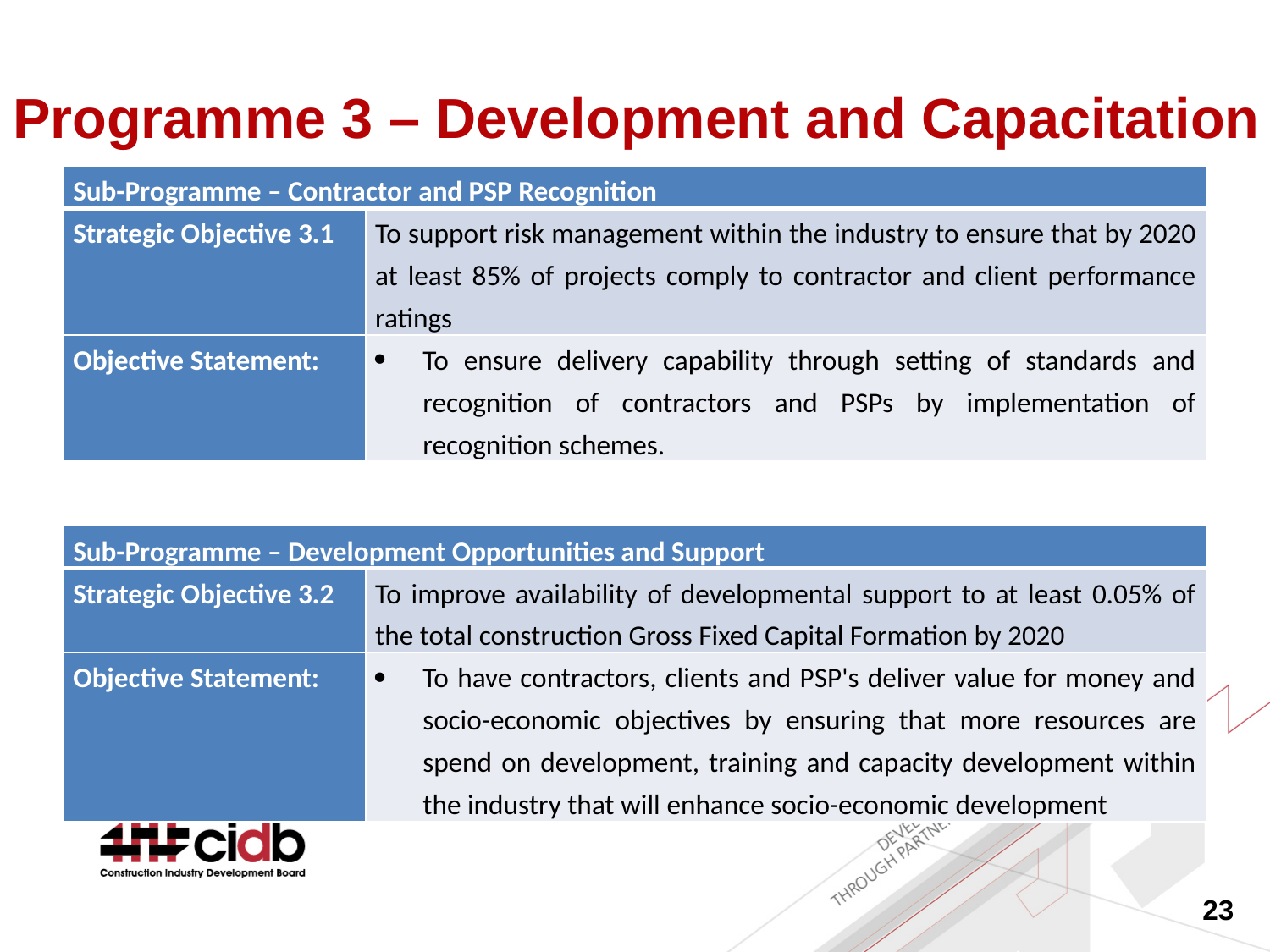

# Programme 3 – Development and Capacitation
| Sub-Programme – Contractor and PSP Recognition |  |
| --- | --- |
| Strategic Objective 3.1 | To support risk management within the industry to ensure that by 2020 at least 85% of projects comply to contractor and client performance ratings |
| Objective Statement: | To ensure delivery capability through setting of standards and recognition of contractors and PSPs by implementation of recognition schemes. |
| Sub-Programme – Development Opportunities and Support |  |
| --- | --- |
| Strategic Objective 3.2 | To improve availability of developmental support to at least 0.05% of the total construction Gross Fixed Capital Formation by 2020 |
| Objective Statement: | To have contractors, clients and PSP's deliver value for money and socio-economic objectives by ensuring that more resources are spend on development, training and capacity development within the industry that will enhance socio-economic development |